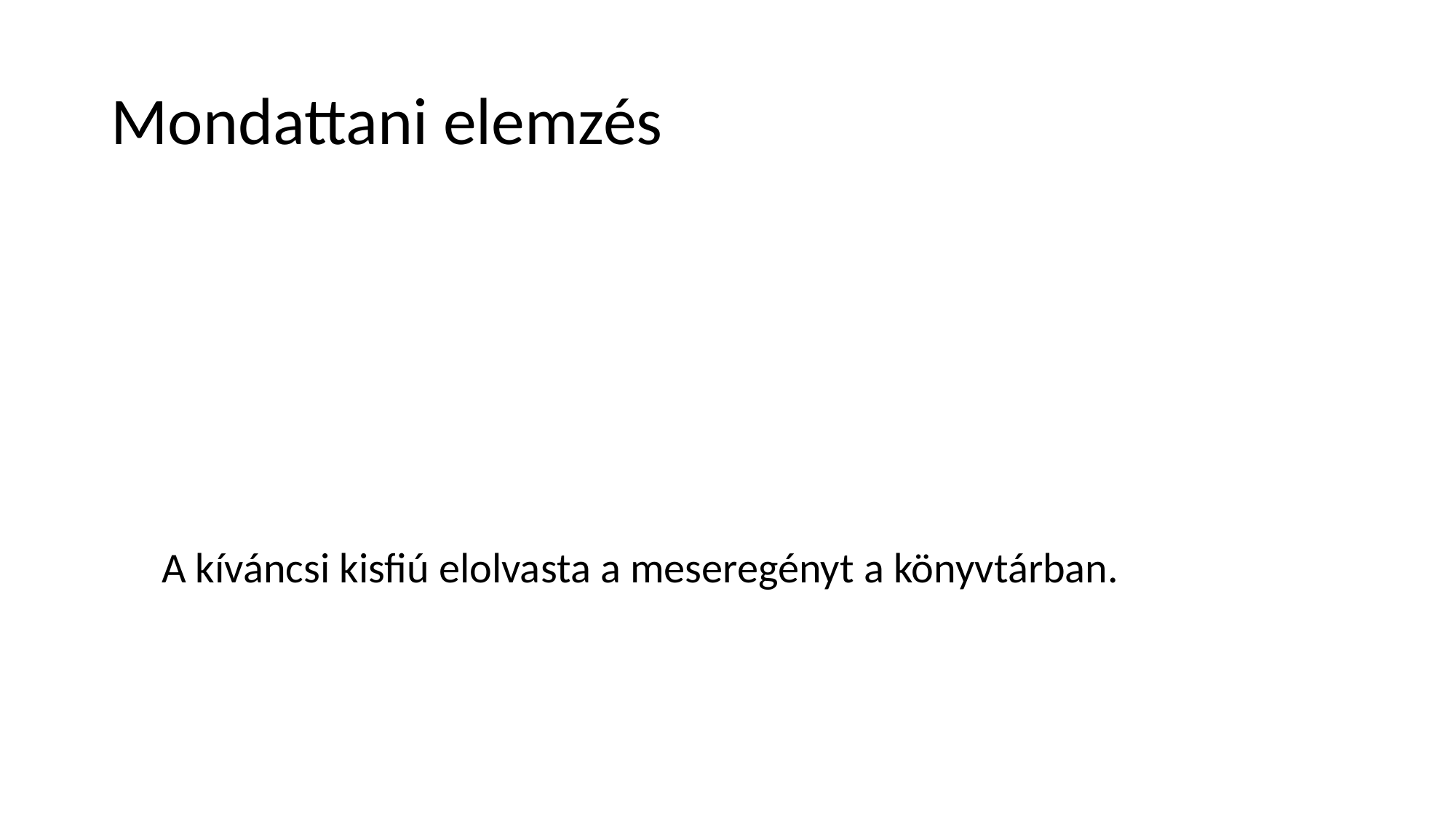

# Mondattani elemzés
A kíváncsi kisfiú elolvasta a meseregényt a könyvtárban.